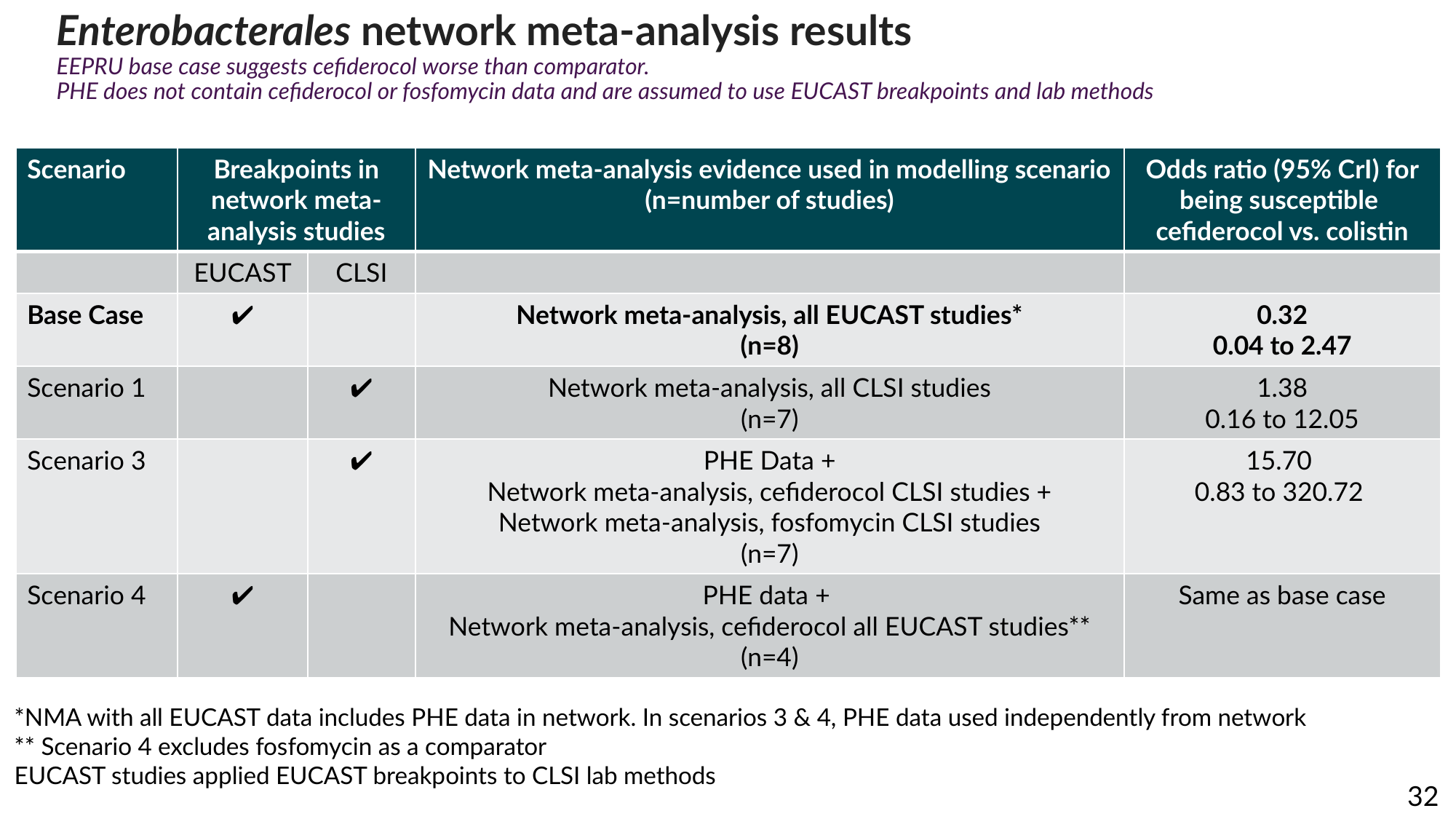

# Enterobacterales network meta-analysis results EEPRU base case suggests cefiderocol worse than comparator. PHE does not contain cefiderocol or fosfomycin data and are assumed to use EUCAST breakpoints and lab methods
| Scenario | Breakpoints in network meta-analysis studies |  | Network meta-analysis evidence used in modelling scenario (n=number of studies) | Odds ratio (95% CrI) for being susceptible cefiderocol vs. colistin |
| --- | --- | --- | --- | --- |
|  | EUCAST | CLSI |  |  |
| Base Case | ✔️ |  | Network meta-analysis, all EUCAST studies\* (n=8) | 0.32 0.04 to 2.47 |
| Scenario 1 |  | ✔️ | Network meta-analysis, all CLSI studies (n=7) | 1.38 0.16 to 12.05 |
| Scenario 3 |  | ✔️ | PHE Data + Network meta-analysis, cefiderocol CLSI studies + Network meta-analysis, fosfomycin CLSI studies (n=7) | 15.70 0.83 to 320.72 |
| Scenario 4 | ✔️ |  | PHE data + Network meta-analysis, cefiderocol all EUCAST studies\*\* (n=4) | Same as base case |
*NMA with all EUCAST data includes PHE data in network. In scenarios 3 & 4, PHE data used independently from network
** Scenario 4 excludes fosfomycin as a comparator
EUCAST studies applied EUCAST breakpoints to CLSI lab methods